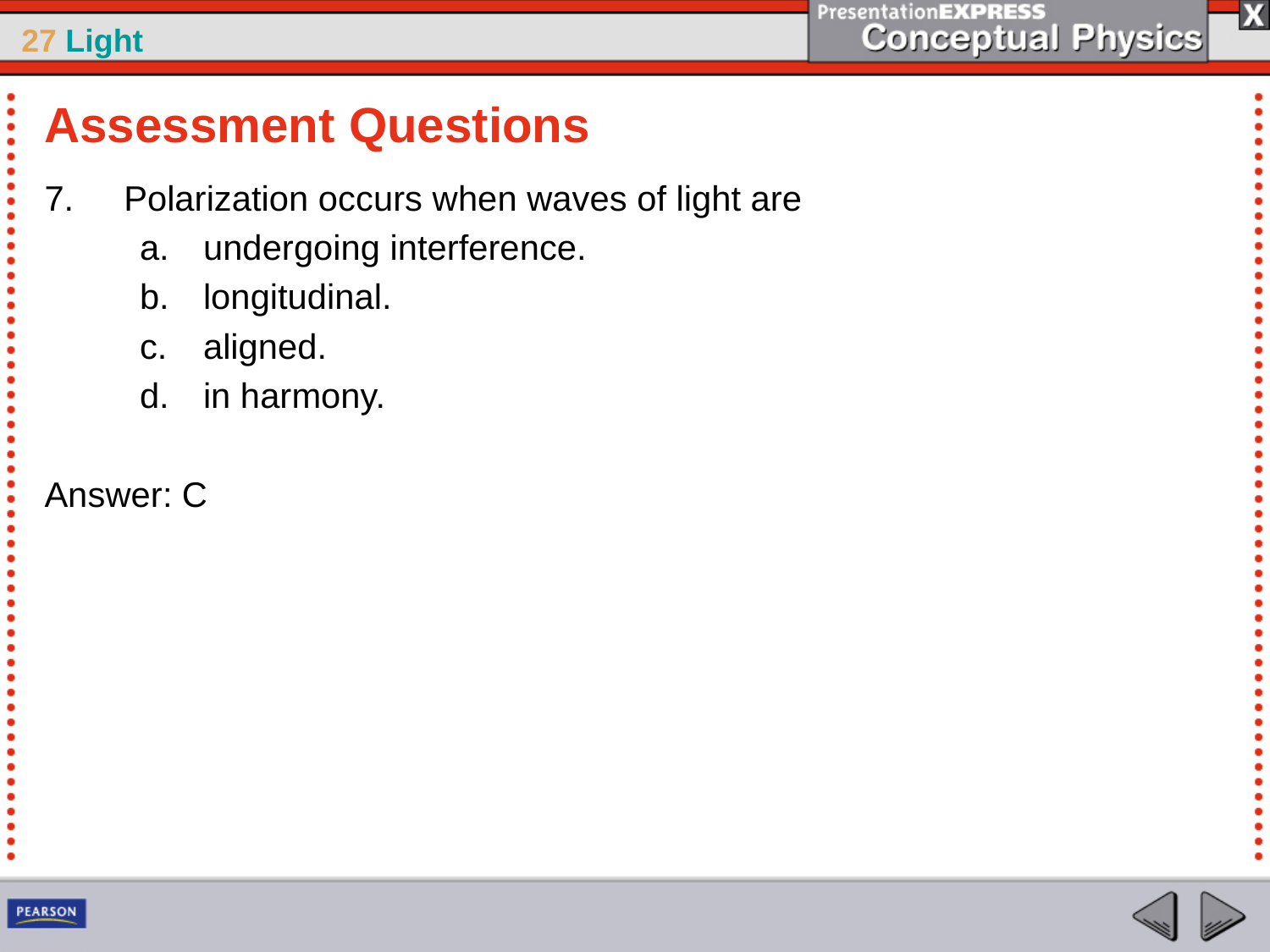

Assessment Questions
Polarization occurs when waves of light are
undergoing interference.
longitudinal.
aligned.
in harmony.

Answer: C